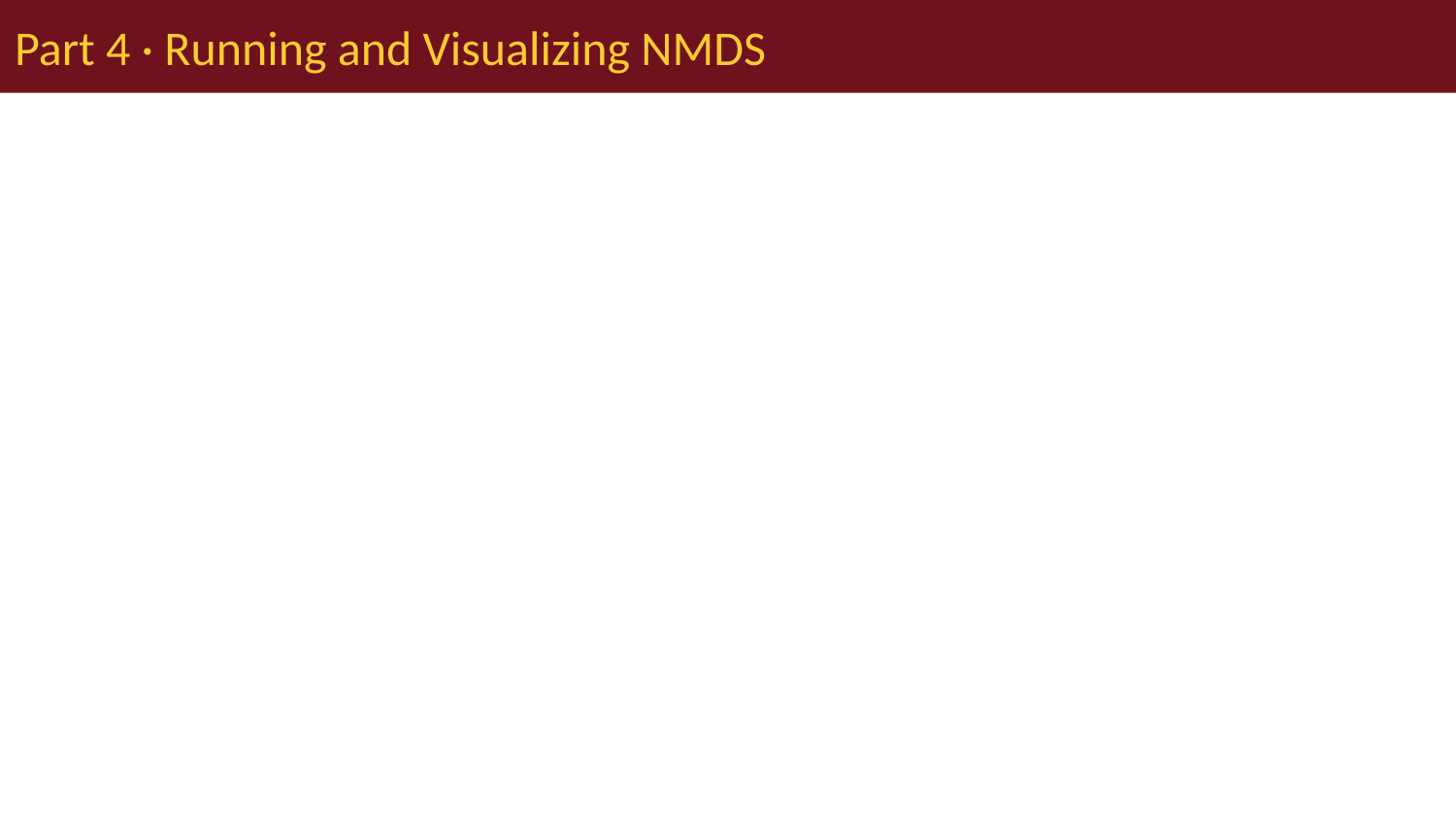

# Part 4 · Running and Visualizing NMDS